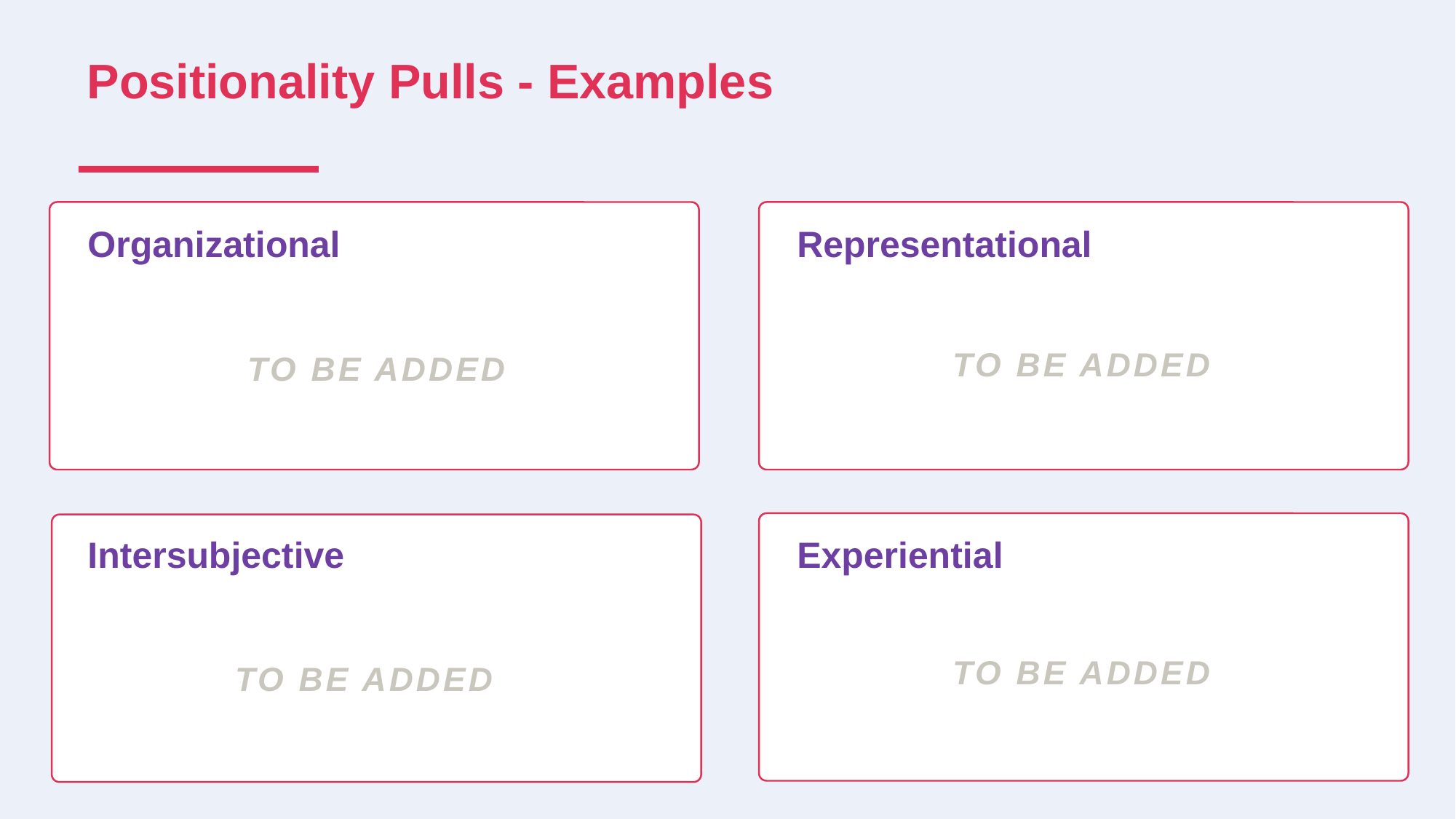

Positionality Pulls - Examples

Organizational
TO BE ADDED

Representational
TO BE ADDED

Experiential
TO BE ADDED

Intersubjective
TO BE ADDED
Positionality Pulls — fill-in